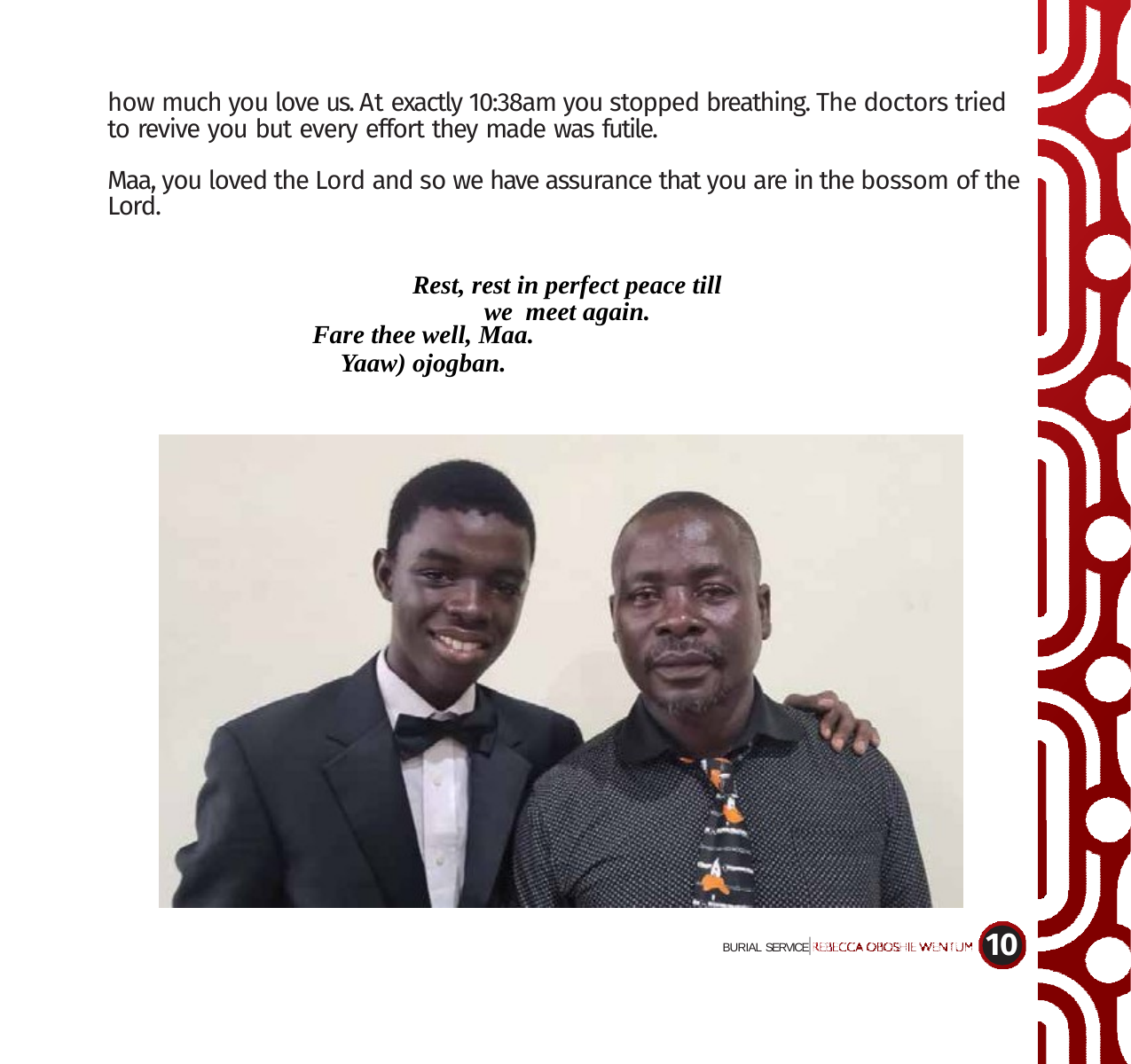

how much you love us. At exactly 10:38am you stopped breathing. The doctors tried  to revive you but every effort they made was futile.
Maa, you loved the Lord and so we have assurance that you are in the bossom of the  Lord.

Rest, rest in perfect peace till we  meet again.
Fare thee well, Maa.
Yaaw) ojogban.

10

BURIAL SERVICE